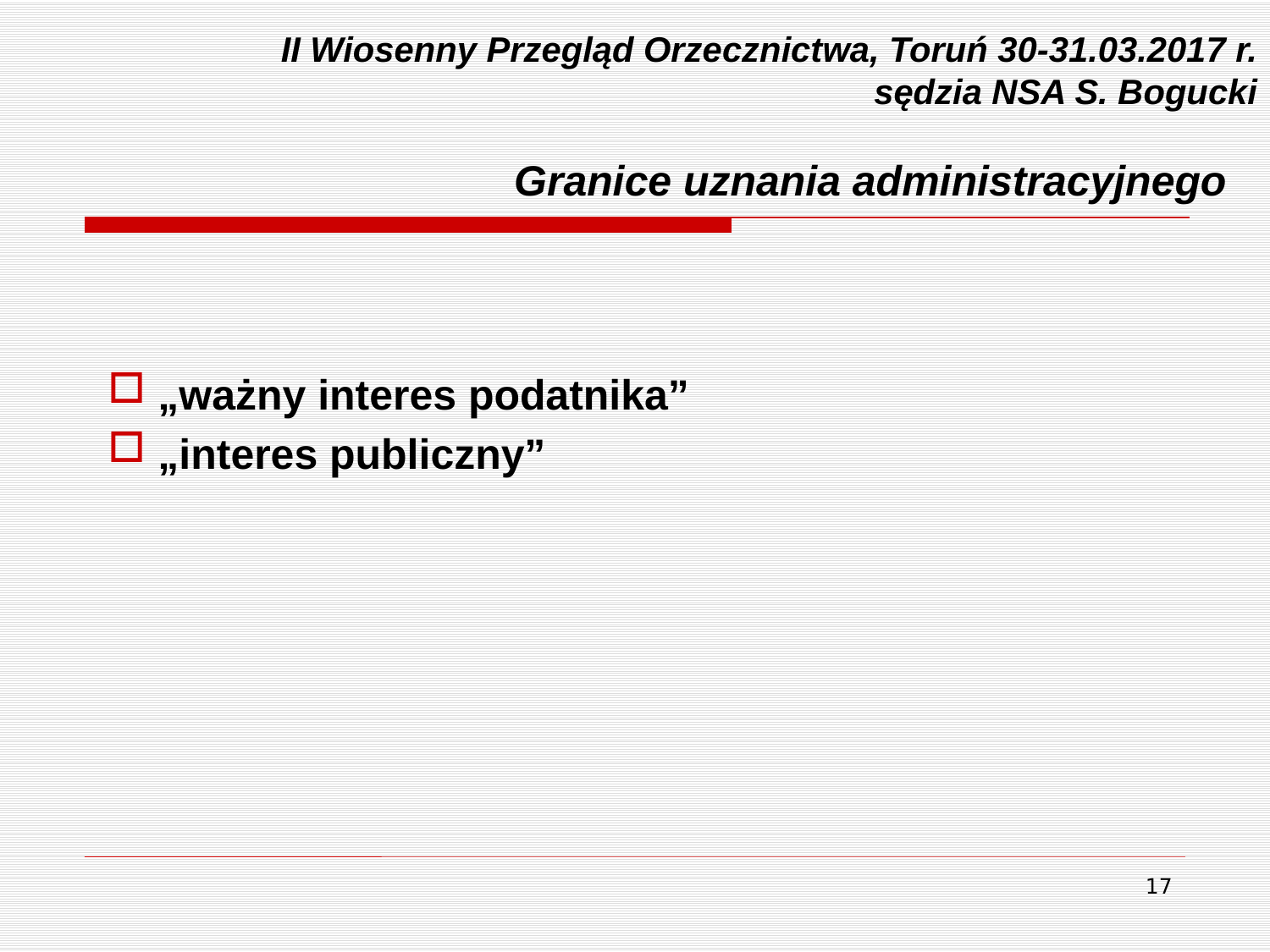

# II Wiosenny Przegląd Orzecznictwa, Toruń 30-31.03.2017 r. sędzia NSA S. Bogucki Granice uznania administracyjnego

 „ważny interes podatnika”
 „interes publiczny”

17